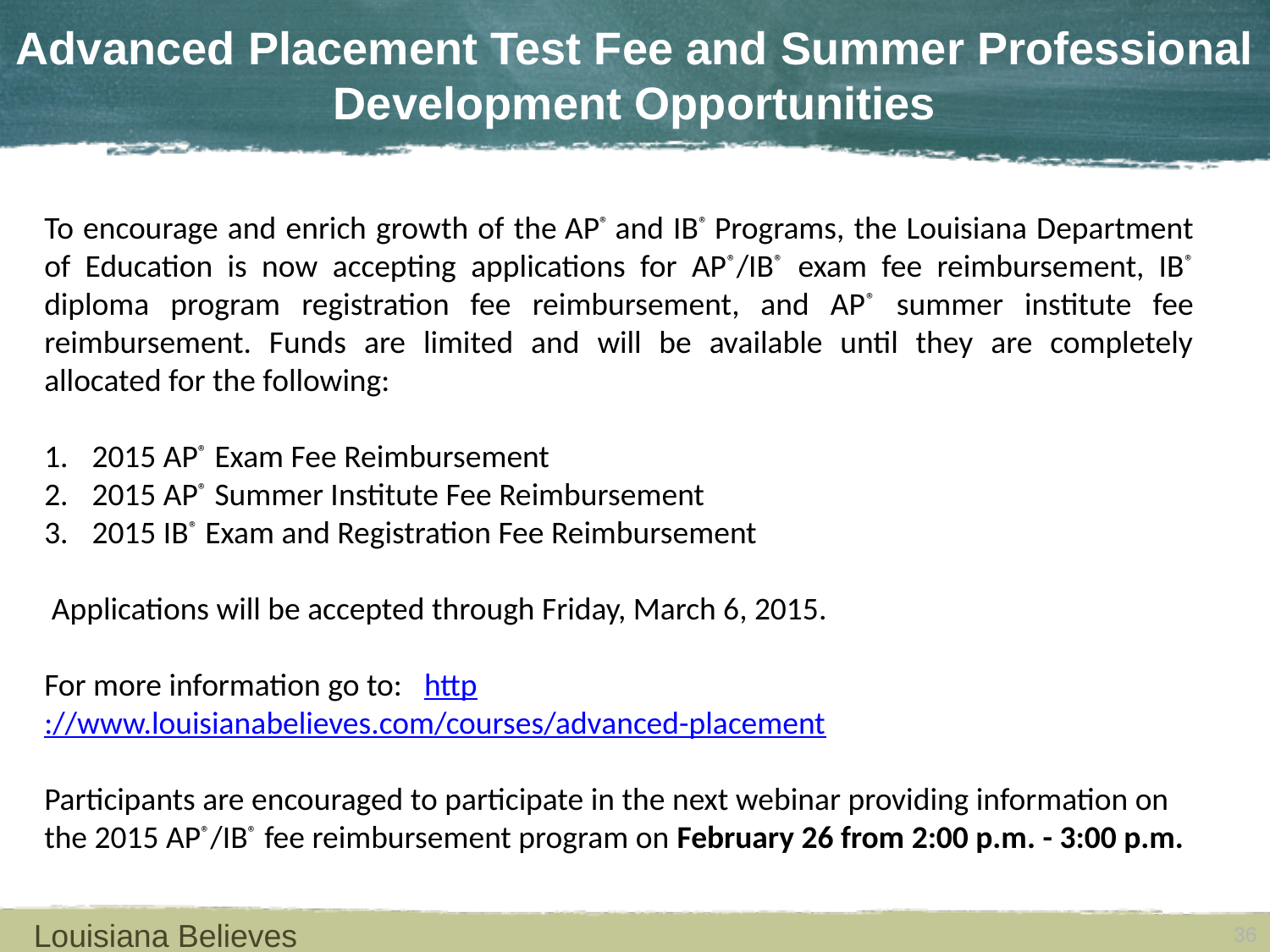

# Advanced Placement Test Fee and Summer Professional Development Opportunities
To encourage and enrich growth of the AP® and IB® Programs, the Louisiana Department of Education is now accepting applications for AP®/IB® exam fee reimbursement, IB® diploma program registration fee reimbursement, and AP® summer institute fee reimbursement. Funds are limited and will be available until they are completely allocated for the following:

2015 AP® Exam Fee Reimbursement
2015 AP® Summer Institute Fee Reimbursement
2015 IB® Exam and Registration Fee Reimbursement

 Applications will be accepted through Friday, March 6, 2015.

For more information go to:   http://www.louisianabelieves.com/courses/advanced-placement

Participants are encouraged to participate in the next webinar providing information on the 2015 AP®/IB® fee reimbursement program on February 26 from 2:00 p.m. - 3:00 p.m.

Louisiana Believes
36